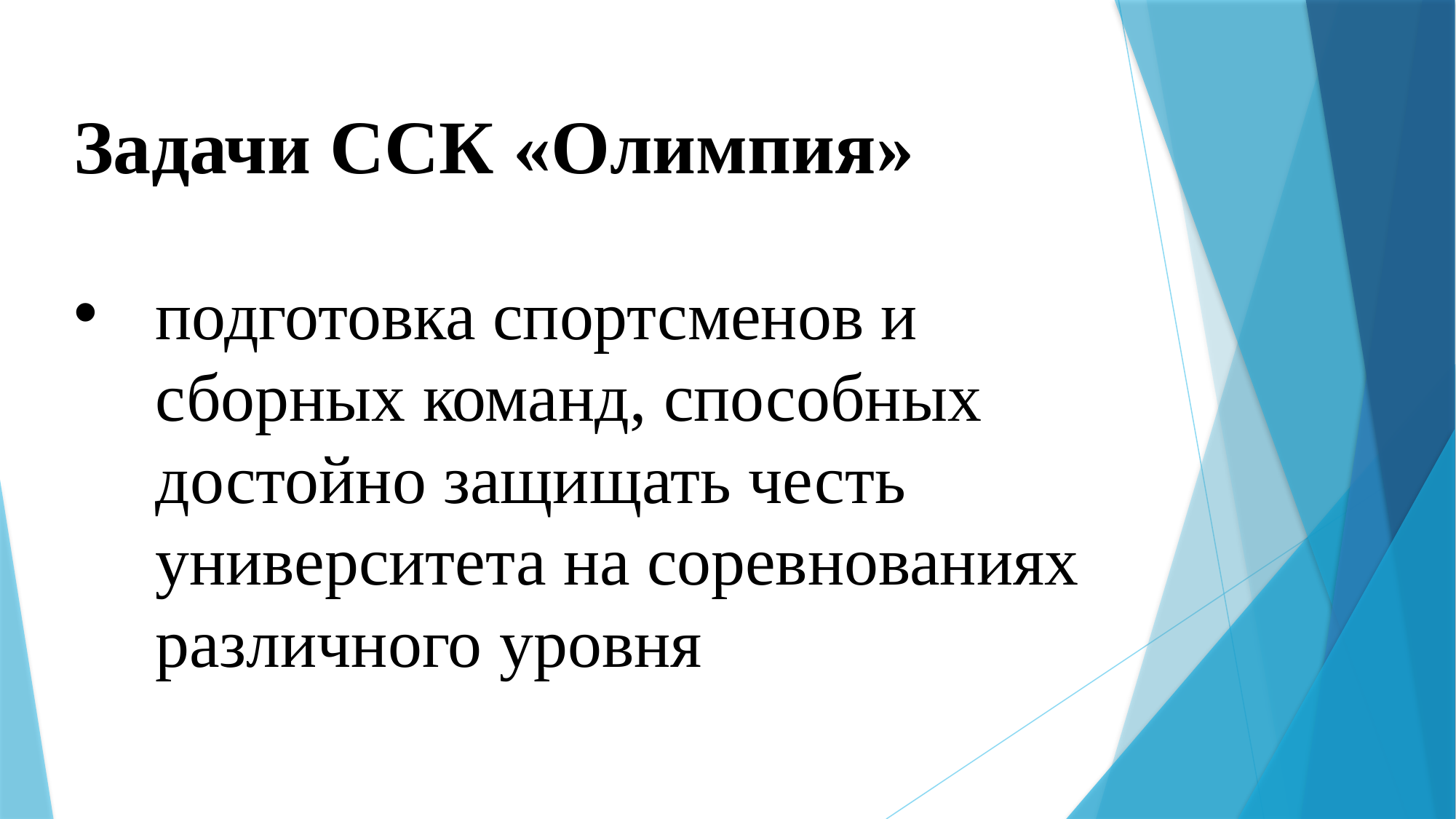

Задачи ССК «Олимпия»

подготовка спортсменов и сборных команд, способных достойно защищать честь университета на соревнованиях различного уровня